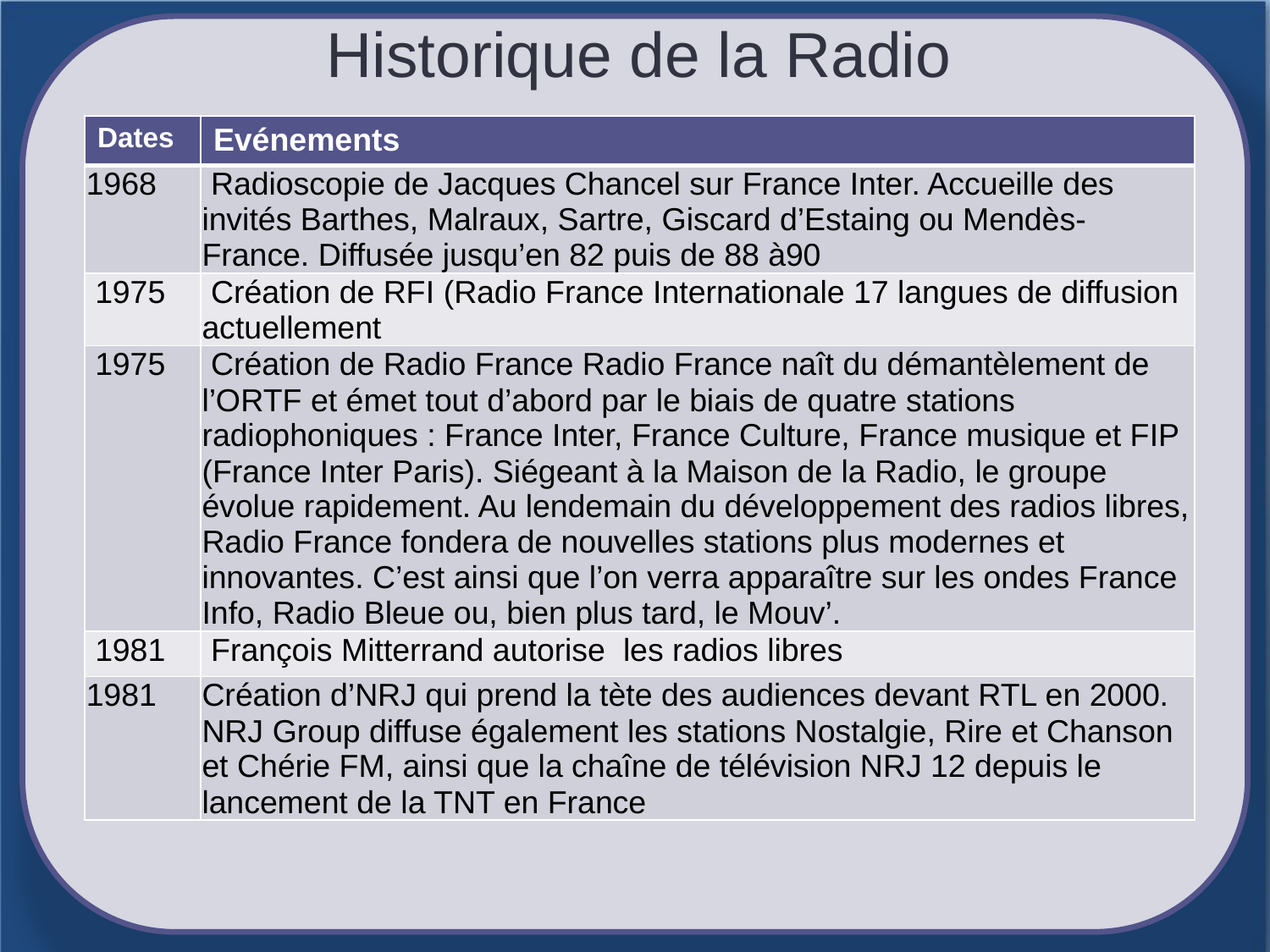

# Historique de la Radio
| Dates | Evénements |
| --- | --- |
| 1968 | Radioscopie de Jacques Chancel sur France Inter. Accueille des invités Barthes, Malraux, Sartre, Giscard d’Estaing ou Mendès-France. Diffusée jusqu’en 82 puis de 88 à90 |
| 1975 | Création de RFI (Radio France Internationale 17 langues de diffusion actuellement |
| 1975 | Création de Radio France Radio France naît du démantèlement de l’ORTF et émet tout d’abord par le biais de quatre stations radiophoniques : France Inter, France Culture, France musique et FIP (France Inter Paris). Siégeant à la Maison de la Radio, le groupe évolue rapidement. Au lendemain du développement des radios libres, Radio France fondera de nouvelles stations plus modernes et innovantes. C’est ainsi que l’on verra apparaître sur les ondes France Info, Radio Bleue ou, bien plus tard, le Mouv’. |
| 1981 | François Mitterrand autorise les radios libres |
| 1981 | Création d’NRJ qui prend la tète des audiences devant RTL en 2000. NRJ Group diffuse également les stations Nostalgie, Rire et Chanson et Chérie FM, ainsi que la chaîne de télévision NRJ 12 depuis le lancement de la TNT en France |